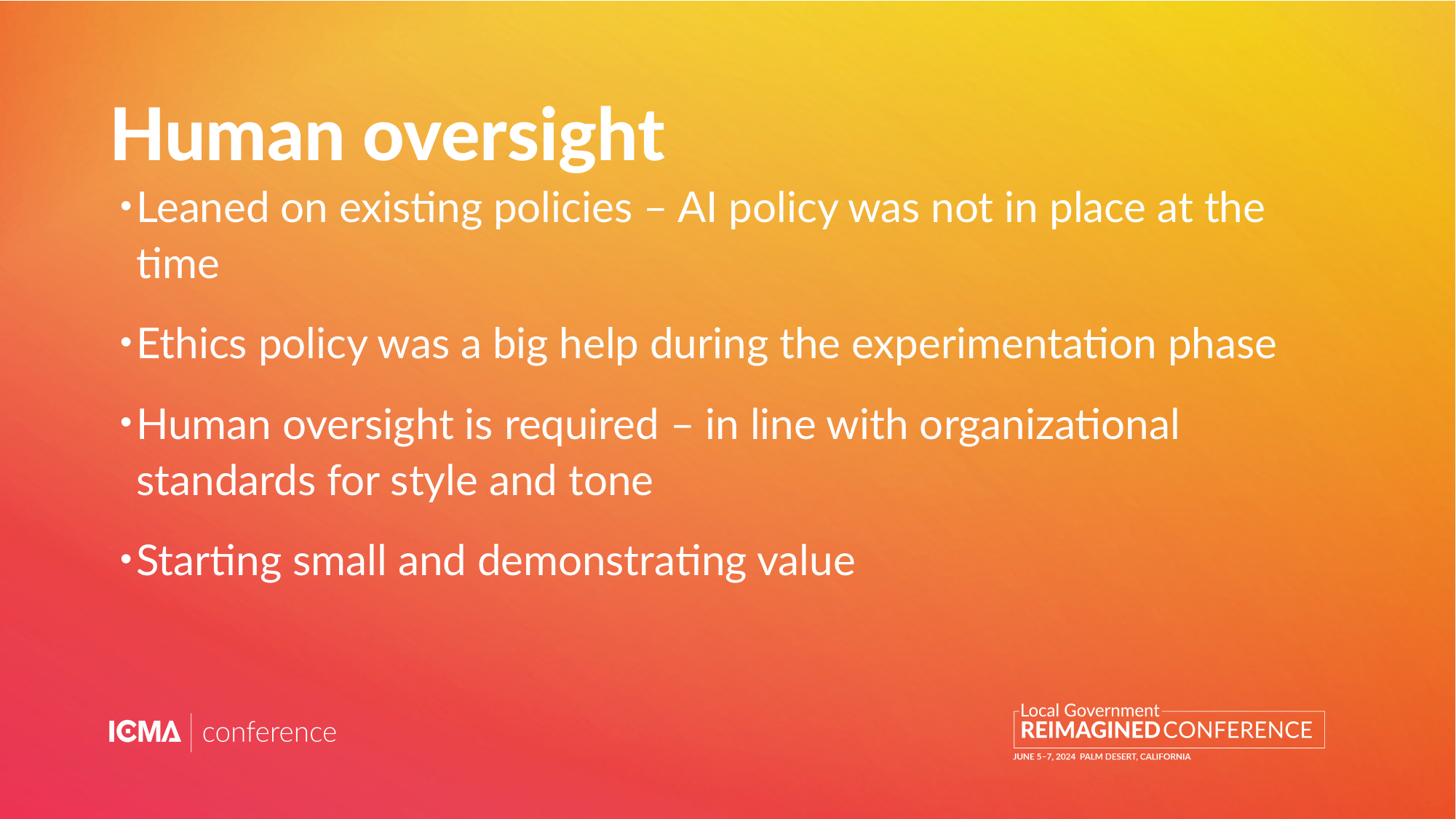

# Human oversight
Leaned on existing policies – AI policy was not in place at the time
Ethics policy was a big help during the experimentation phase
Human oversight is required – in line with organizational standards for style and tone
Starting small and demonstrating value